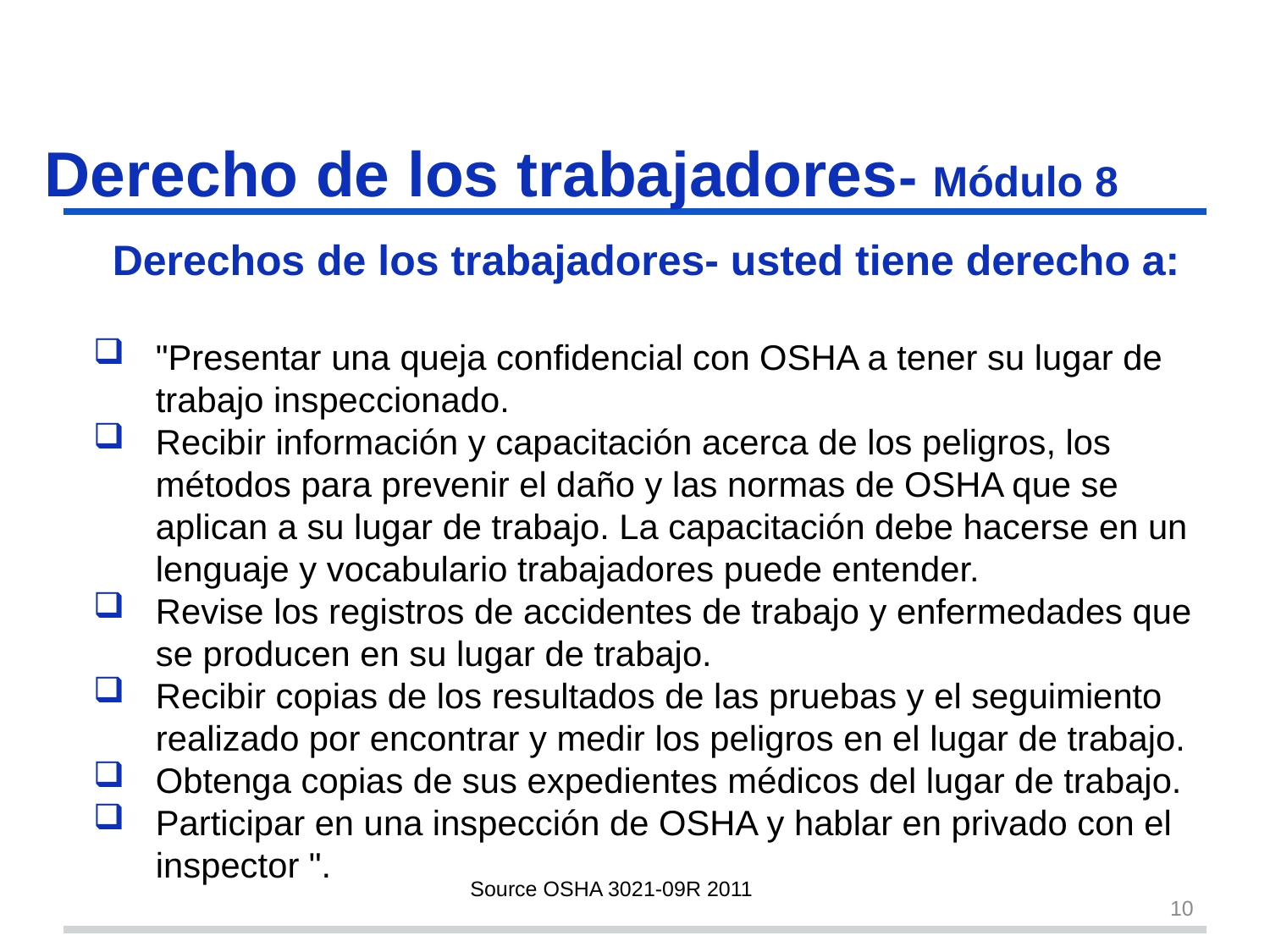

# Derecho de los trabajadores- Módulo 8 s10
Derechos de los trabajadores- usted tiene derecho a:

"Presentar una queja confidencial con OSHA a tener su lugar de trabajo inspeccionado.
Recibir información y capacitación acerca de los peligros, los métodos para prevenir el daño y las normas de OSHA que se aplican a su lugar de trabajo. La capacitación debe hacerse en un lenguaje y vocabulario trabajadores puede entender.
Revise los registros de accidentes de trabajo y enfermedades que se producen en su lugar de trabajo.
Recibir copias de los resultados de las pruebas y el seguimiento realizado por encontrar y medir los peligros en el lugar de trabajo.
Obtenga copias de sus expedientes médicos del lugar de trabajo.
Participar en una inspección de OSHA y hablar en privado con el inspector ".

Source OSHA 3021-09R 2011
10